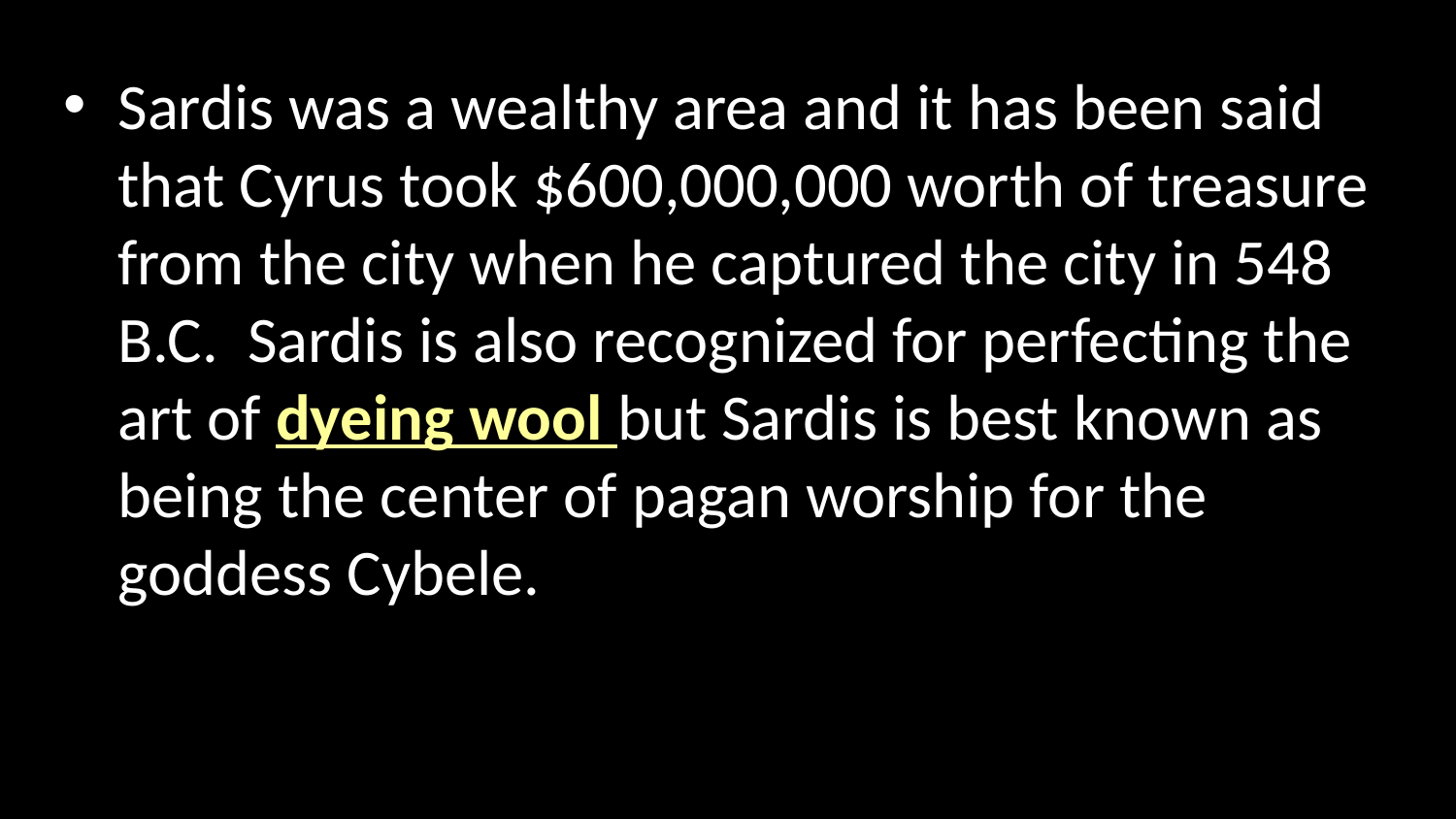

Sardis was a wealthy area and it has been said that Cyrus took $600,000,000 worth of treasure from the city when he captured the city in 548 B.C.  Sardis is also recognized for perfecting the art of dyeing wool but Sardis is best known as being the center of pagan worship for the goddess Cybele.